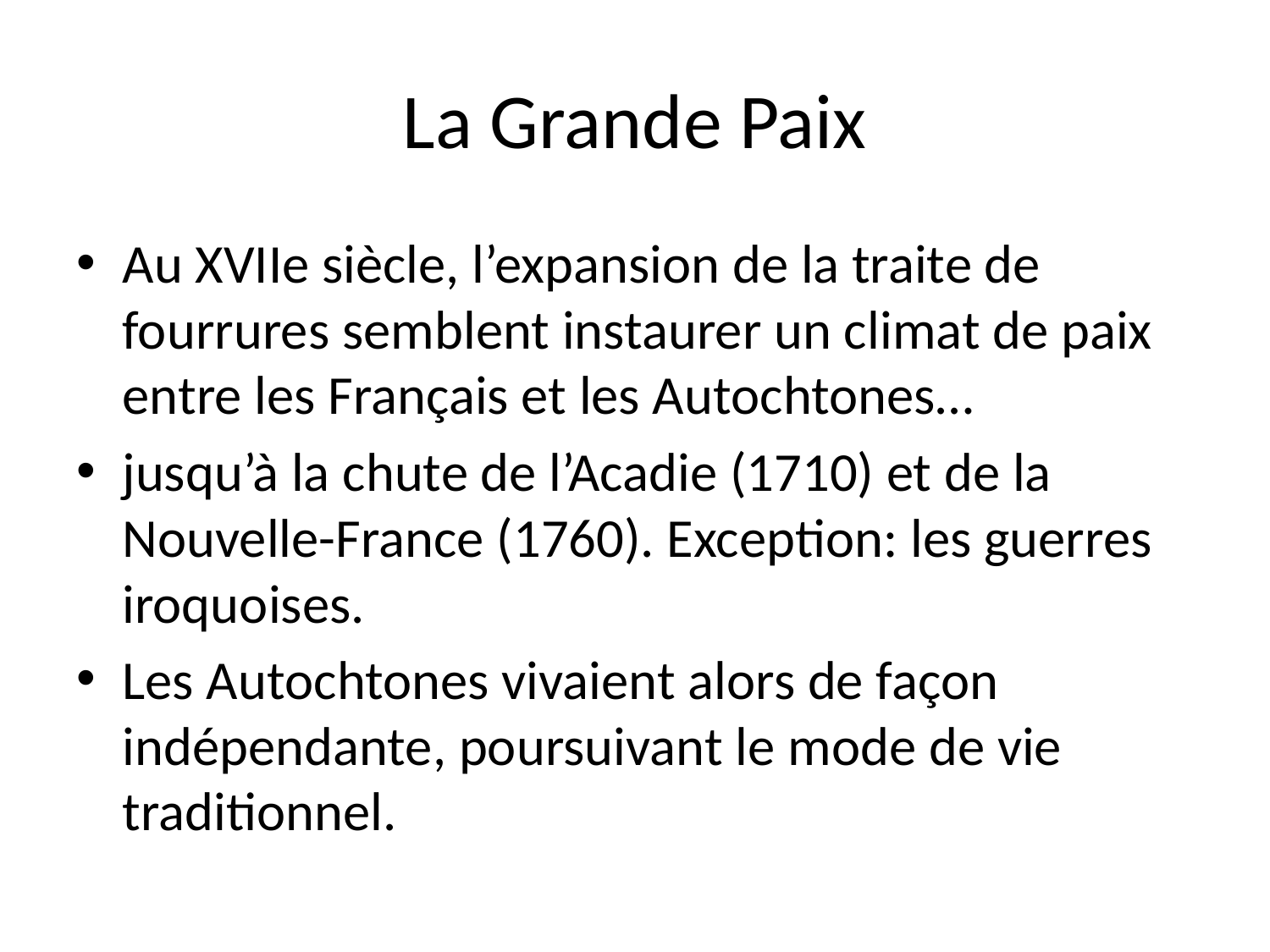

# La Grande Paix
Au XVIIe siècle, l’expansion de la traite de fourrures semblent instaurer un climat de paix entre les Français et les Autochtones…
jusqu’à la chute de l’Acadie (1710) et de la Nouvelle-France (1760). Exception: les guerres iroquoises.
Les Autochtones vivaient alors de façon indépendante, poursuivant le mode de vie traditionnel.